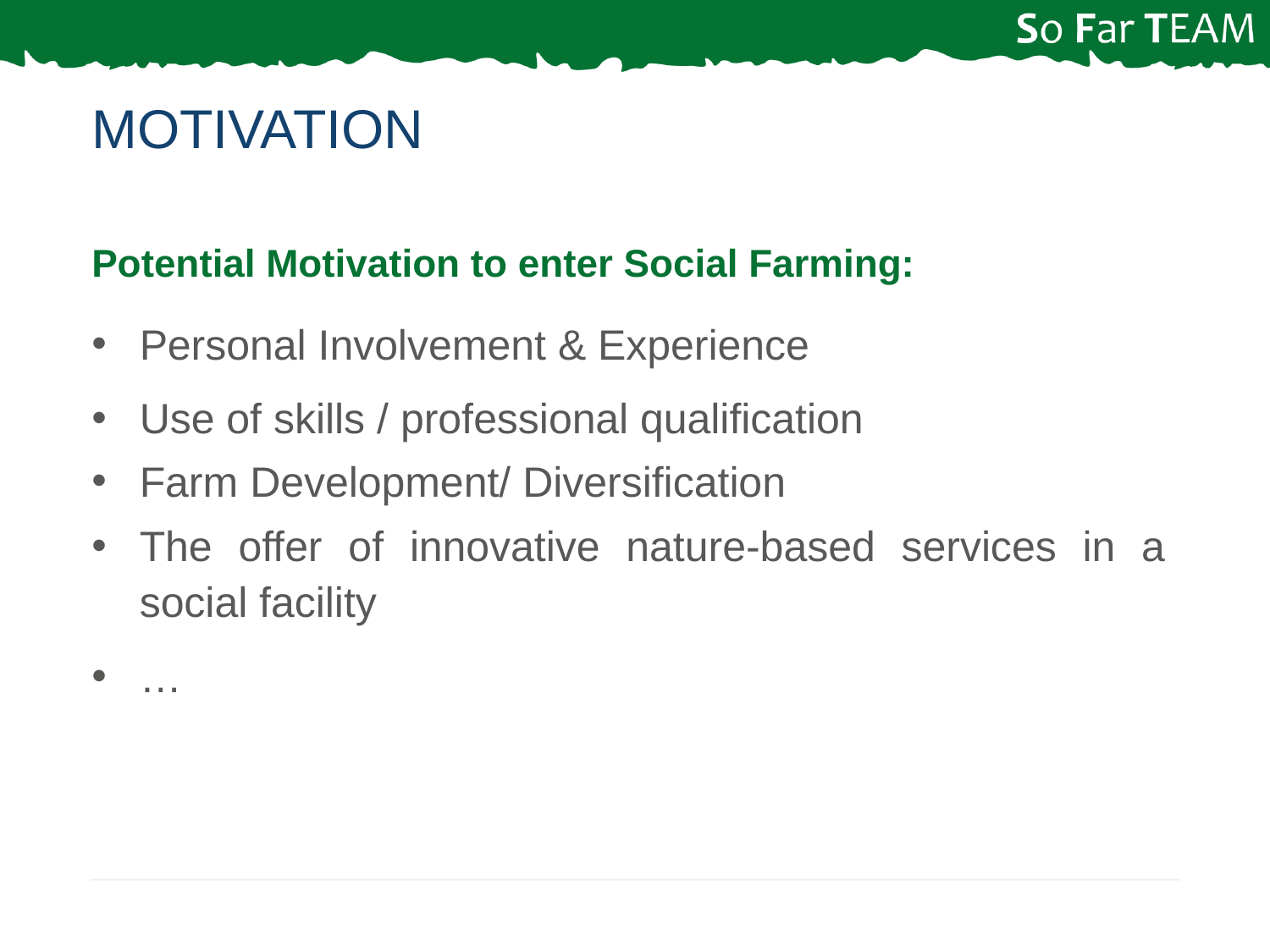

# Motivation
Potential Motivation to enter Social Farming:
Personal Involvement & Experience
Use of skills / professional qualification
Farm Development/ Diversification
The offer of innovative nature-based services in a social facility
…